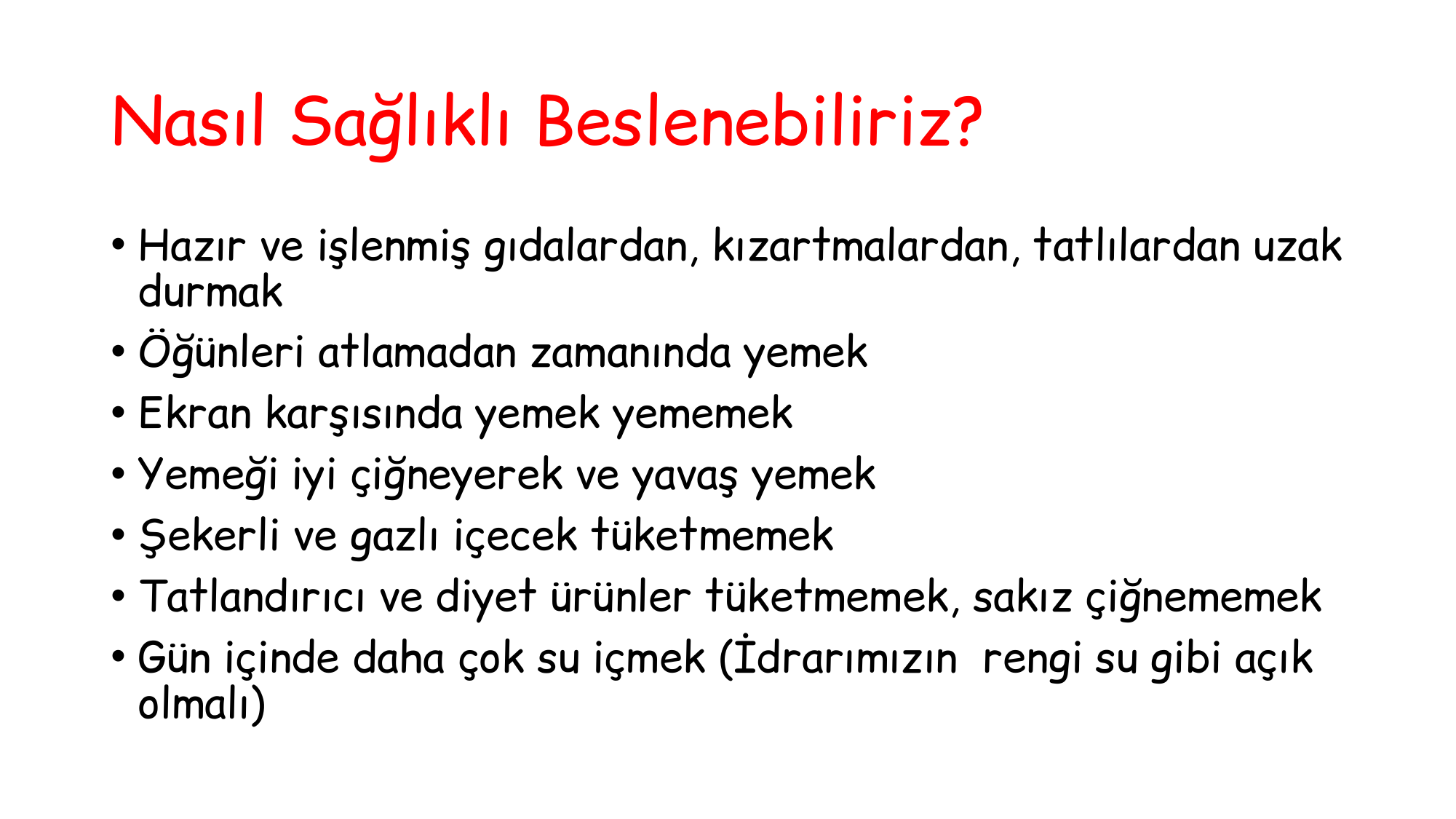

# Nasıl Sağlıklı Beslenebiliriz?
Hazır ve işlenmiş gıdalardan, kızartmalardan, tatlılardan uzak durmak
Öğünleri atlamadan zamanında yemek
Ekran karşısında yemek yememek
Yemeği iyi çiğneyerek ve yavaş yemek
Şekerli ve gazlı içecek tüketmemek
Tatlandırıcı ve diyet ürünler tüketmemek, sakız çiğnememek
Gün içinde daha çok su içmek (İdrarımızın  rengi su gibi açık olmalı)